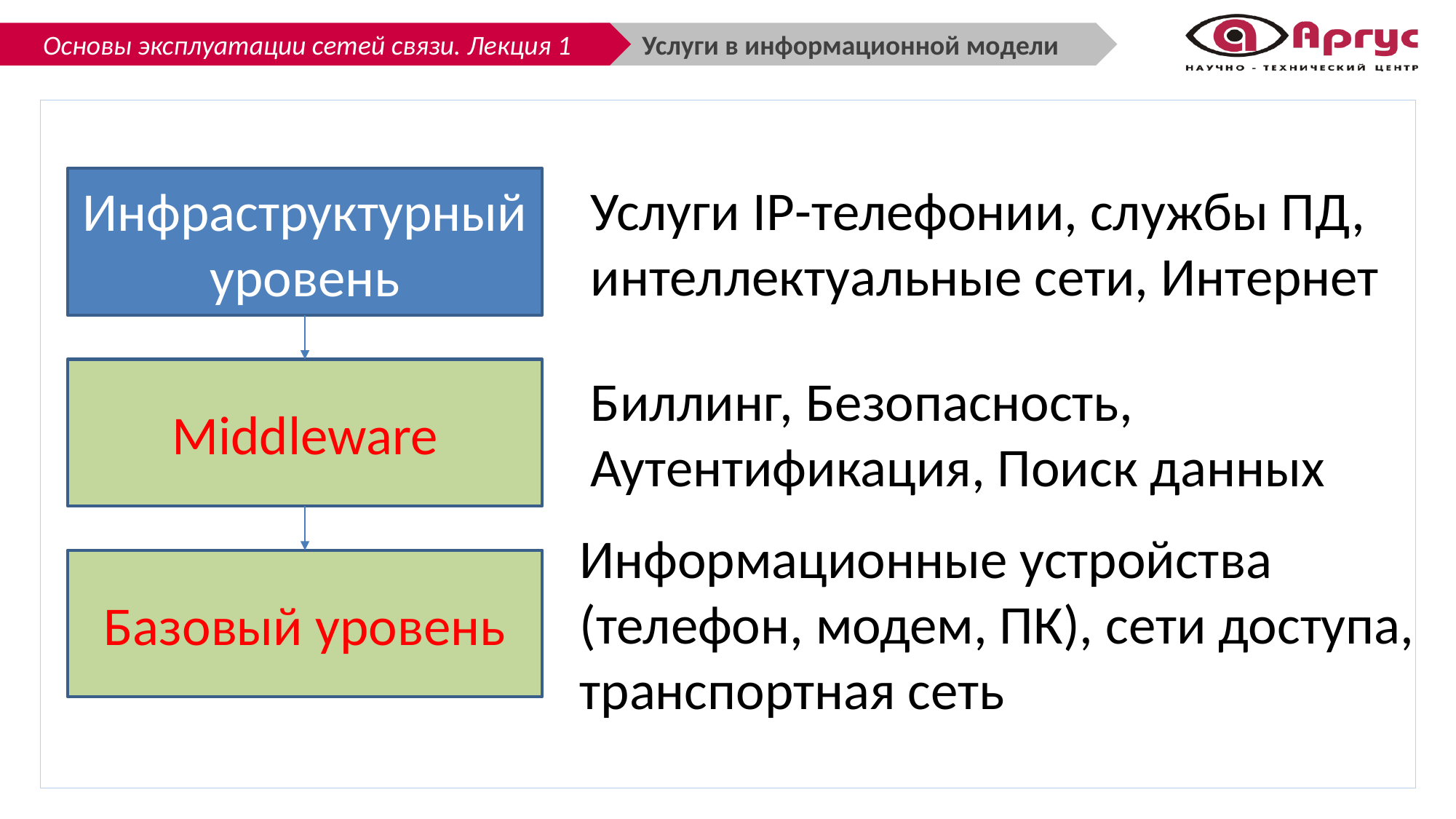

Услуги в информационной модели
Инфраструктурный уровень
Услуги IP-телефонии, службы ПД, интеллектуальные сети, Интернет
Middleware
Биллинг, Безопасность, Аутентификация, Поиск данных
Информационные устройства (телефон, модем, ПК), сети доступа, транспортная сеть
Базовый уровень